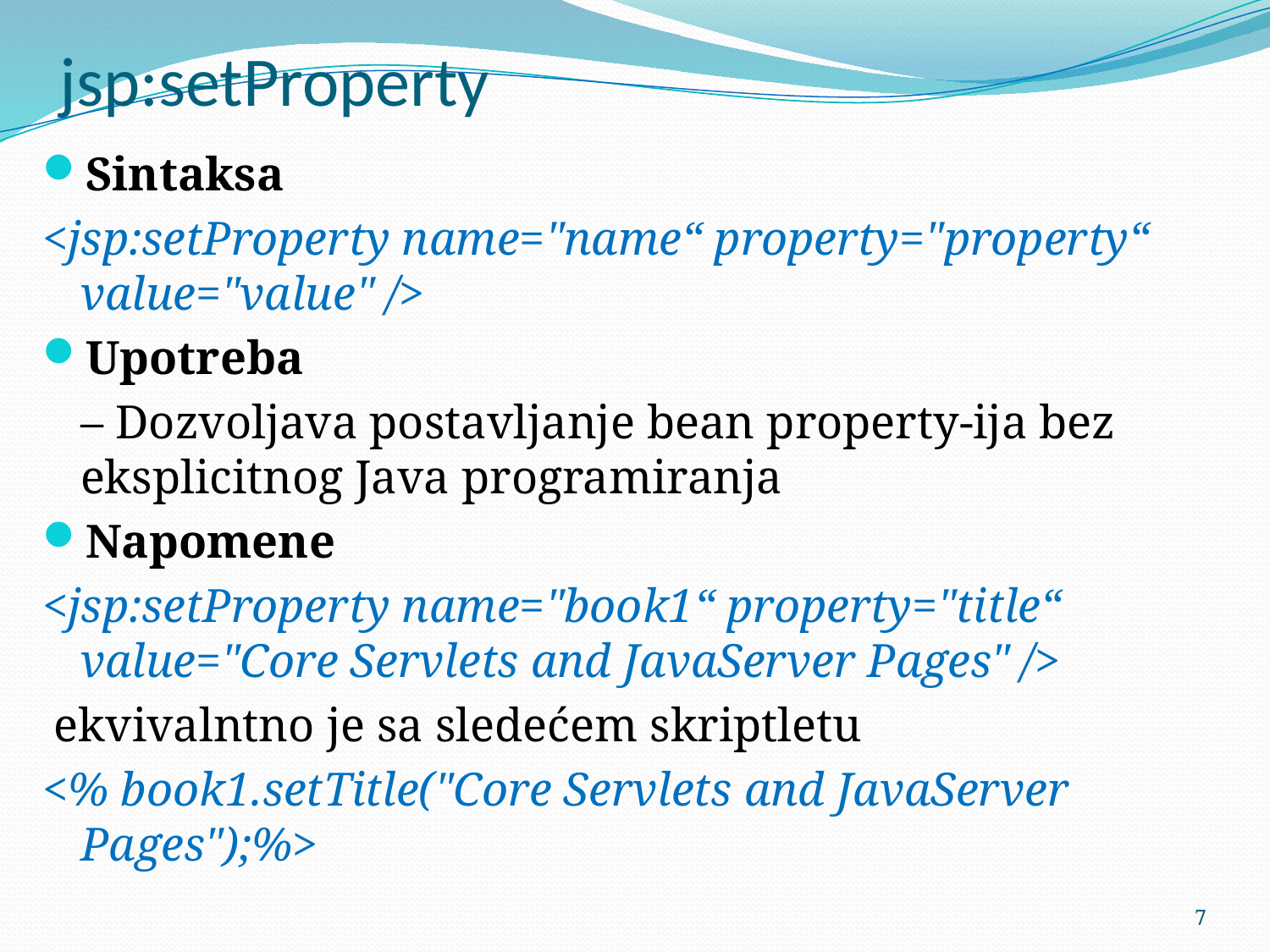

# jsp:setProperty
Sintaksa
<jsp:setProperty name="name“ property="property“ value="value" />
Upotreba
	– Dozvoljava postavljanje bean property-ija bez eksplicitnog Java programiranja
Napomene
<jsp:setProperty name="book1“ property="title“ value="Core Servlets and JavaServer Pages" />
 ekvivalntno je sa sledećem skriptletu
<% book1.setTitle("Core Servlets and JavaServer Pages");%>
7